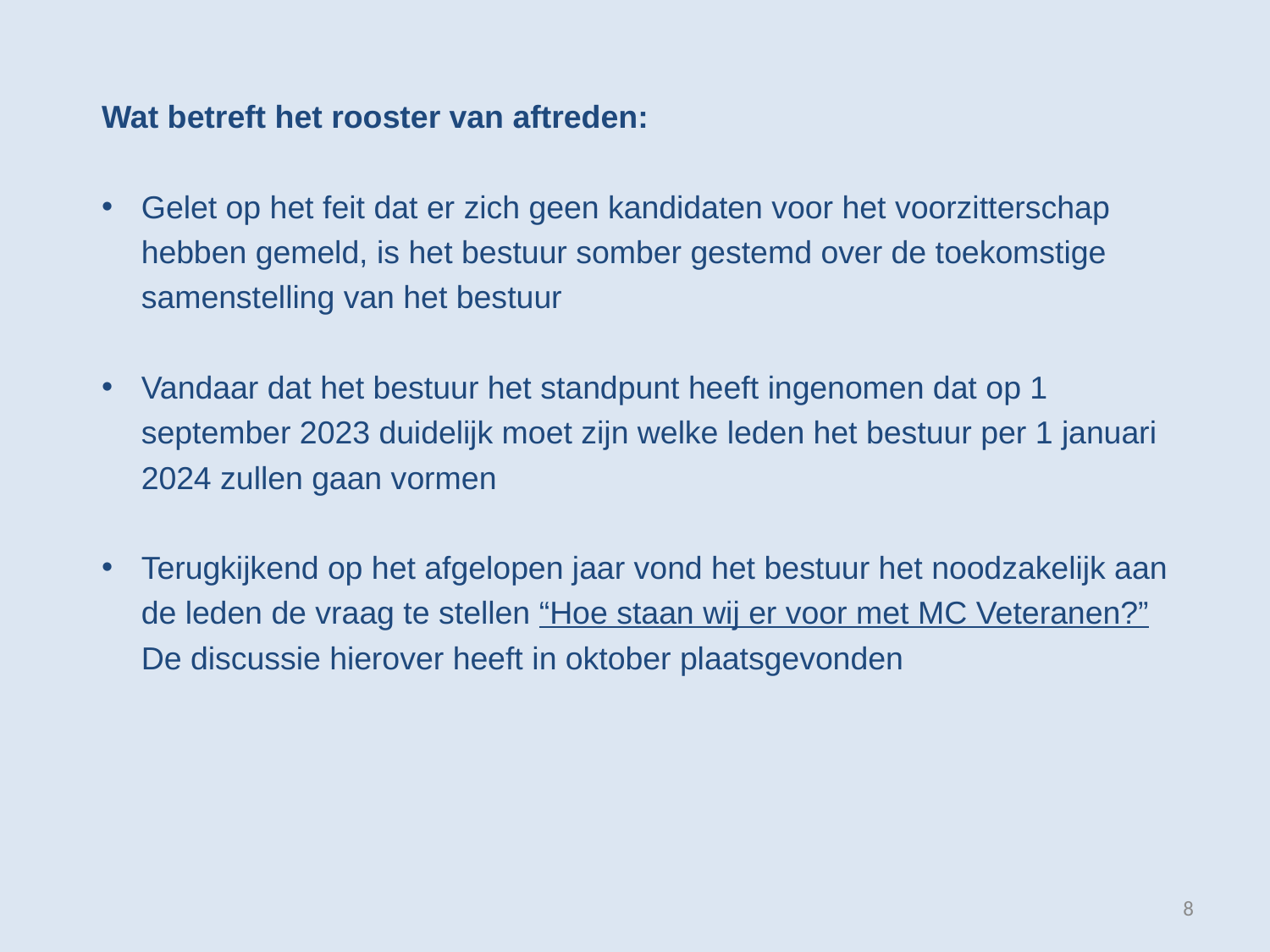

Wat betreft het rooster van aftreden:

Gelet op het feit dat er zich geen kandidaten voor het voorzitterschap hebben gemeld, is het bestuur somber gestemd over de toekomstige samenstelling van het bestuur

Vandaar dat het bestuur het standpunt heeft ingenomen dat op 1 september 2023 duidelijk moet zijn welke leden het bestuur per 1 januari 2024 zullen gaan vormen

Terugkijkend op het afgelopen jaar vond het bestuur het noodzakelijk aan de leden de vraag te stellen “Hoe staan wij er voor met MC Veteranen?” De discussie hierover heeft in oktober plaatsgevonden
8